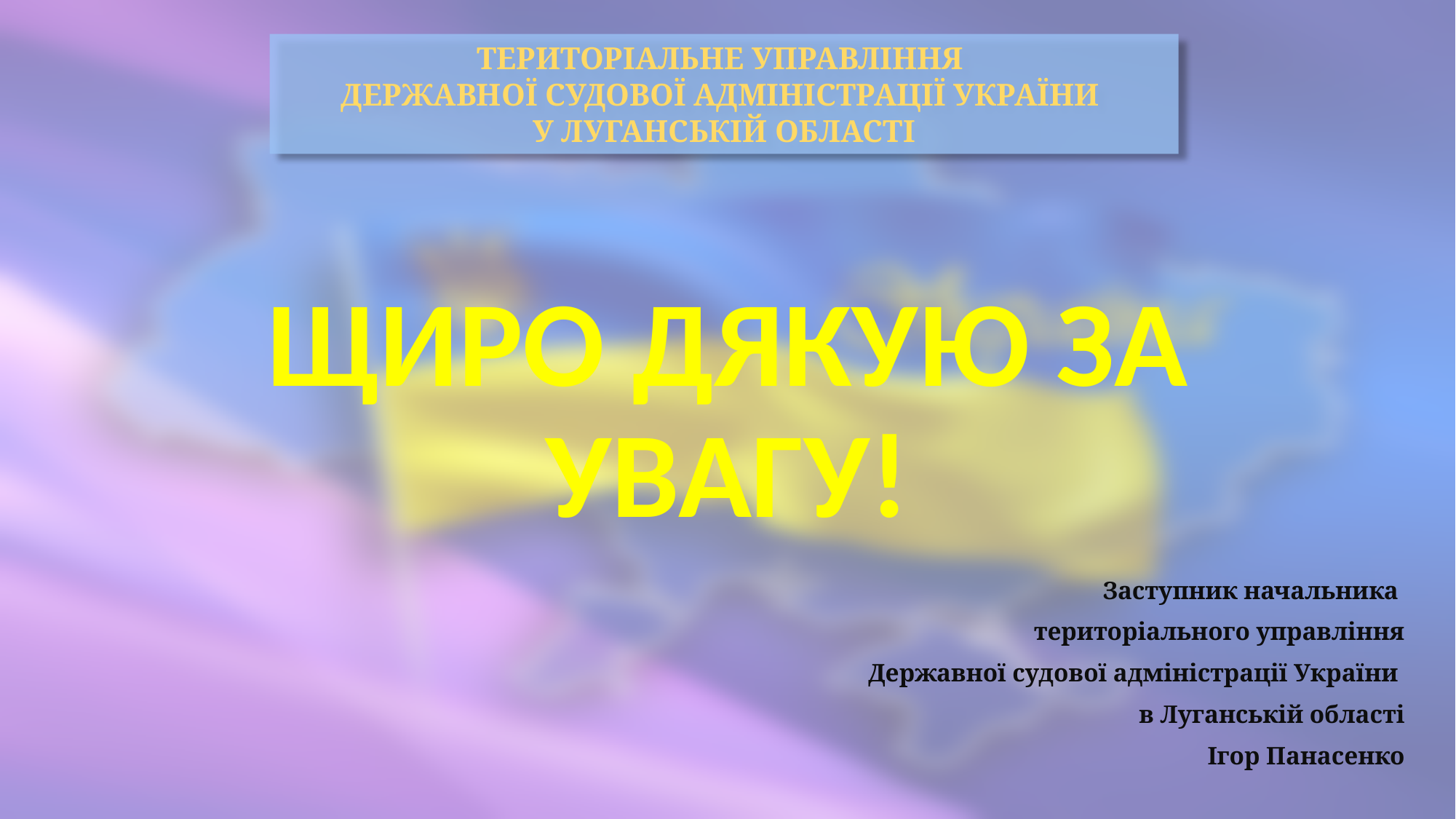

ТЕРИТОРІАЛЬНЕ УПРАВЛІННЯ
ДЕРЖАВНОЇ СУДОВОЇ АДМІНІСТРАЦІЇ УКРАЇНИ
У ЛУГАНСЬКІЙ ОБЛАСТІ
ЩИРО ДЯКУЮ ЗА УВАГУ!
Заступник начальника
територіального управління
Державної судової адміністрації України
в Луганській області
Ігор Панасенко